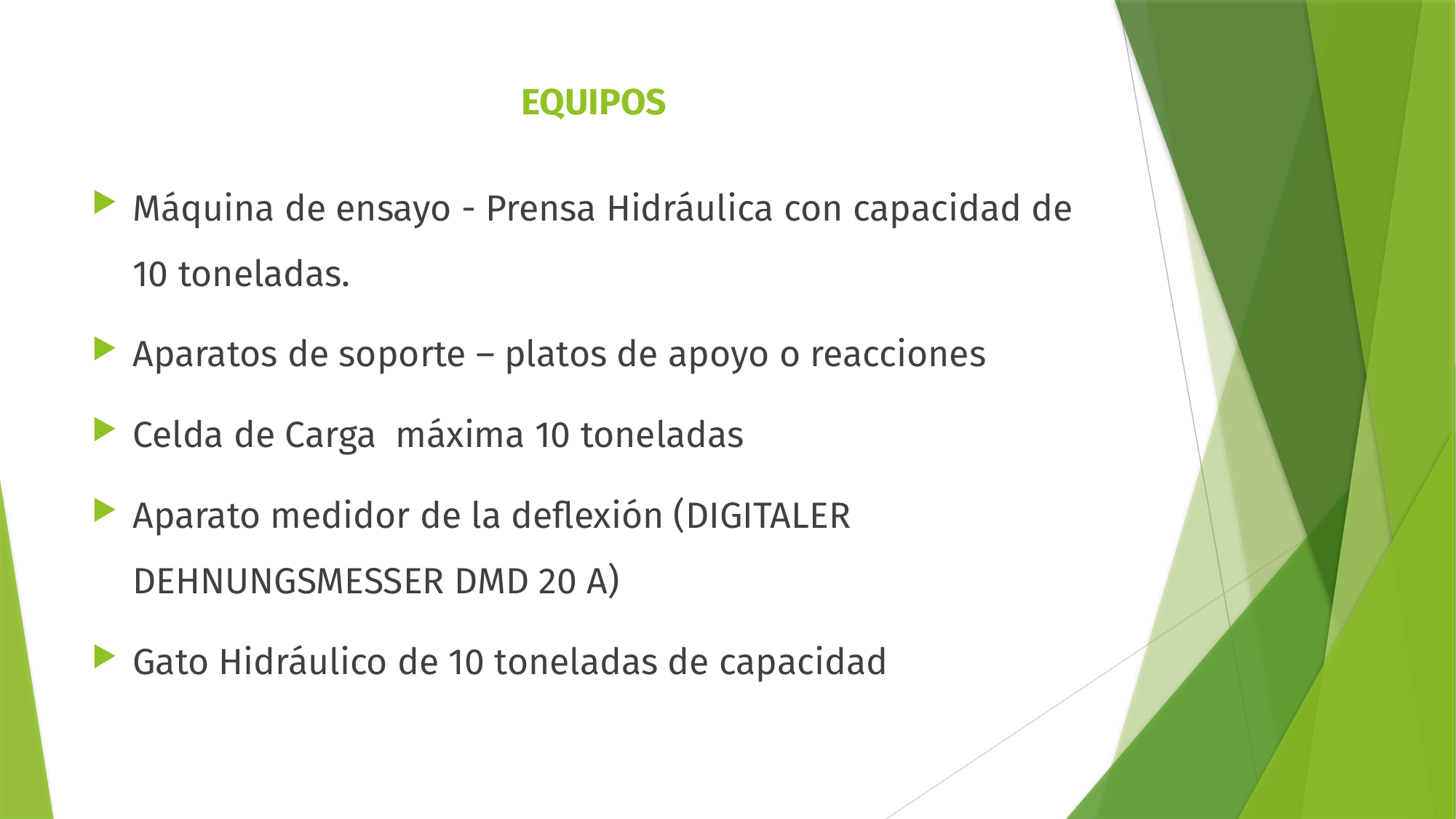

# EQUIPOS
Máquina de ensayo - Prensa Hidráulica con capacidad de 10 toneladas.
Aparatos de soporte – platos de apoyo o reacciones
Celda de Carga  máxima 10 toneladas
Aparato medidor de la deflexión (DIGITALER DEHNUNGSMESSER DMD 20 A)
Gato Hidráulico de 10 toneladas de capacidad